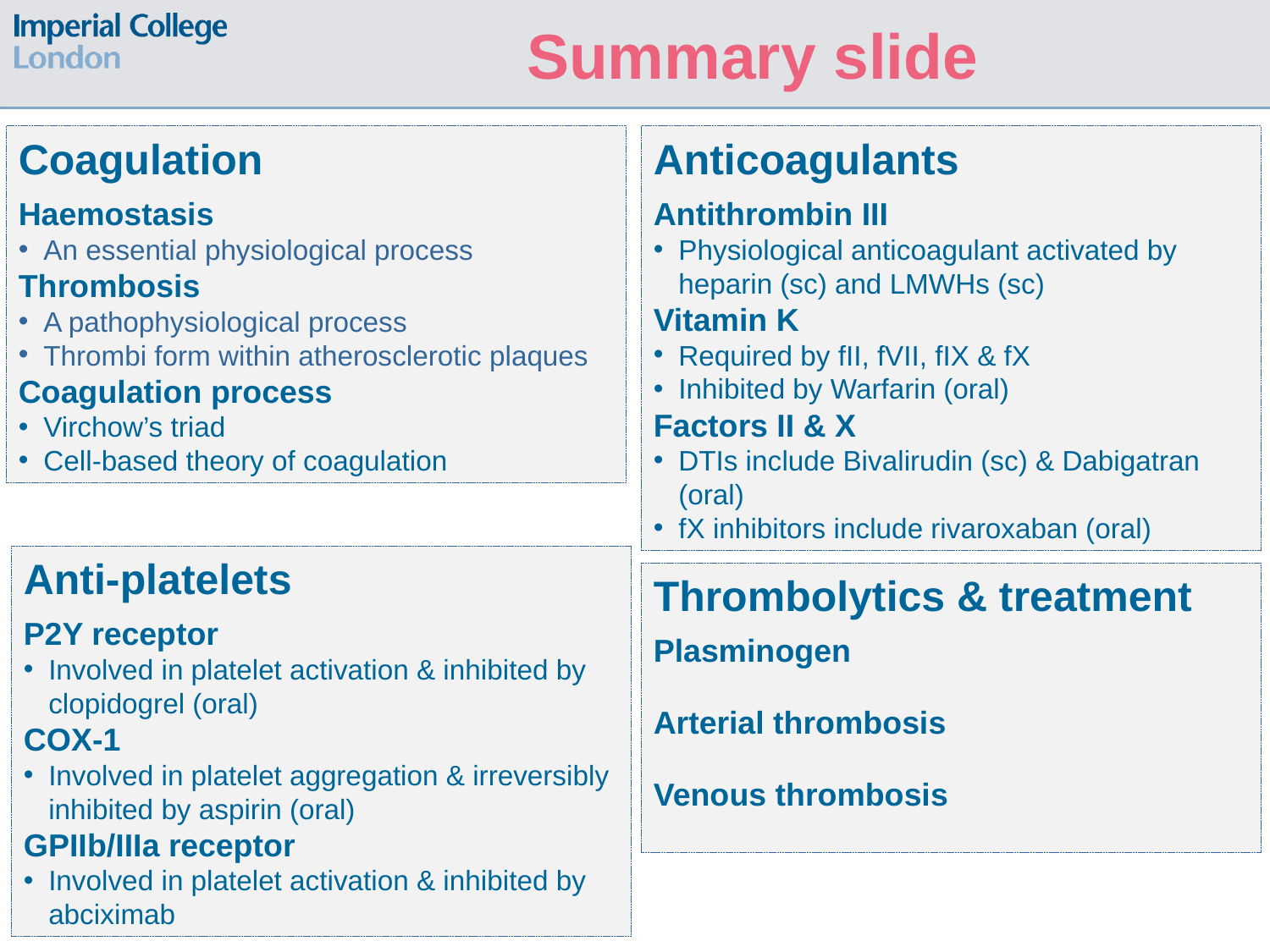

Summary slide
Coagulation
Haemostasis
An essential physiological process
Thrombosis
A pathophysiological process
Thrombi form within atherosclerotic plaques
Coagulation process
Virchow’s triad
Cell-based theory of coagulation
Anticoagulants
Antithrombin III
Physiological anticoagulant activated by heparin (sc) and LMWHs (sc)
Vitamin K
Required by fII, fVII, fIX & fX
Inhibited by Warfarin (oral)
Factors II & X
DTIs include Bivalirudin (sc) & Dabigatran (oral)
fX inhibitors include rivaroxaban (oral)
Anti-platelets
P2Y receptor
Involved in platelet activation & inhibited by clopidogrel (oral)
COX-1
Involved in platelet aggregation & irreversibly inhibited by aspirin (oral)
GPIIb/IIIa receptor
Involved in platelet activation & inhibited by abciximab
Thrombolytics & treatment
Plasminogen

Arterial thrombosis

Venous thrombosis